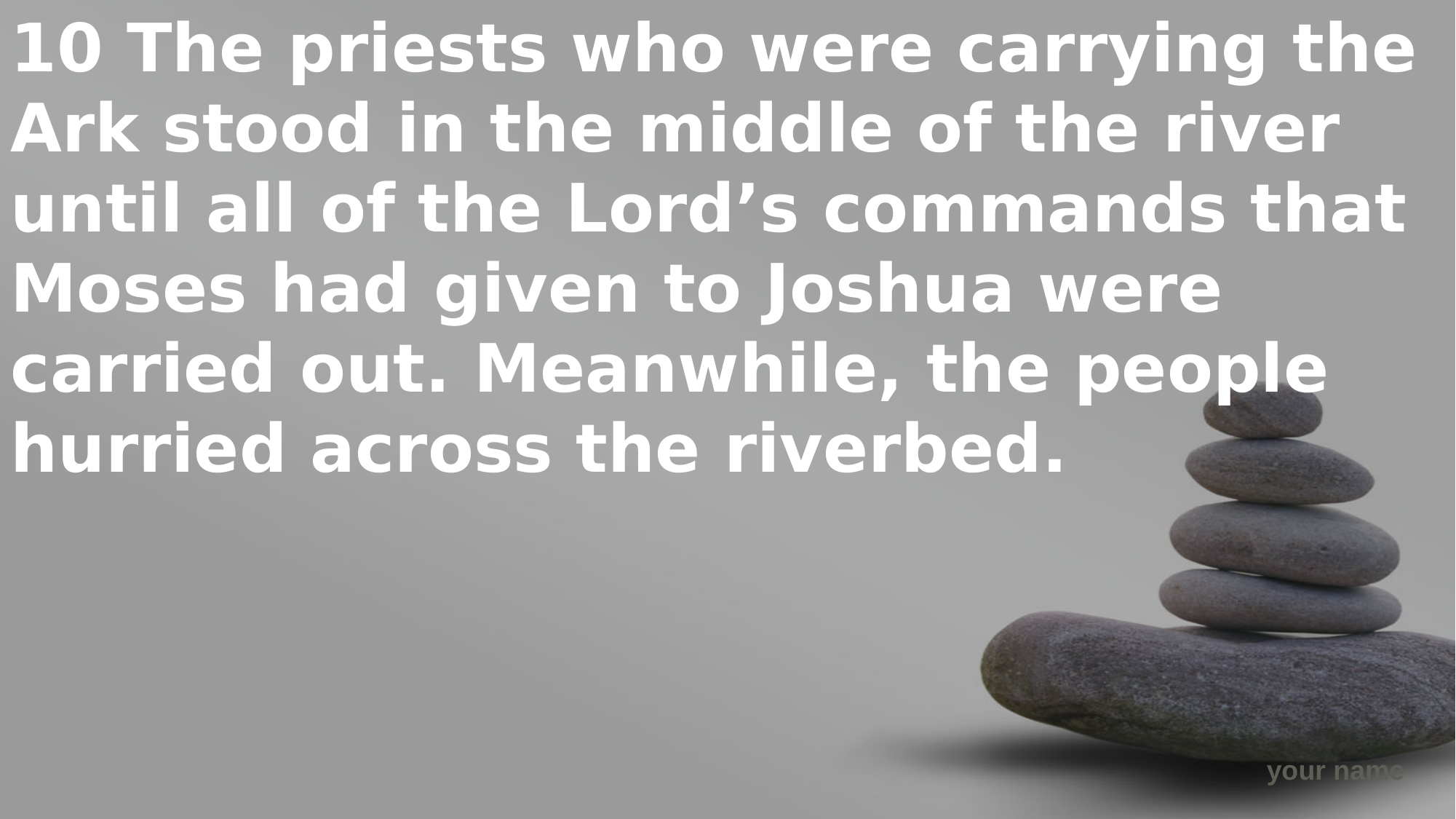

10 The priests who were carrying the Ark stood in the middle of the river until all of the Lord’s commands that Moses had given to Joshua were carried out. Meanwhile, the people hurried across the riverbed.